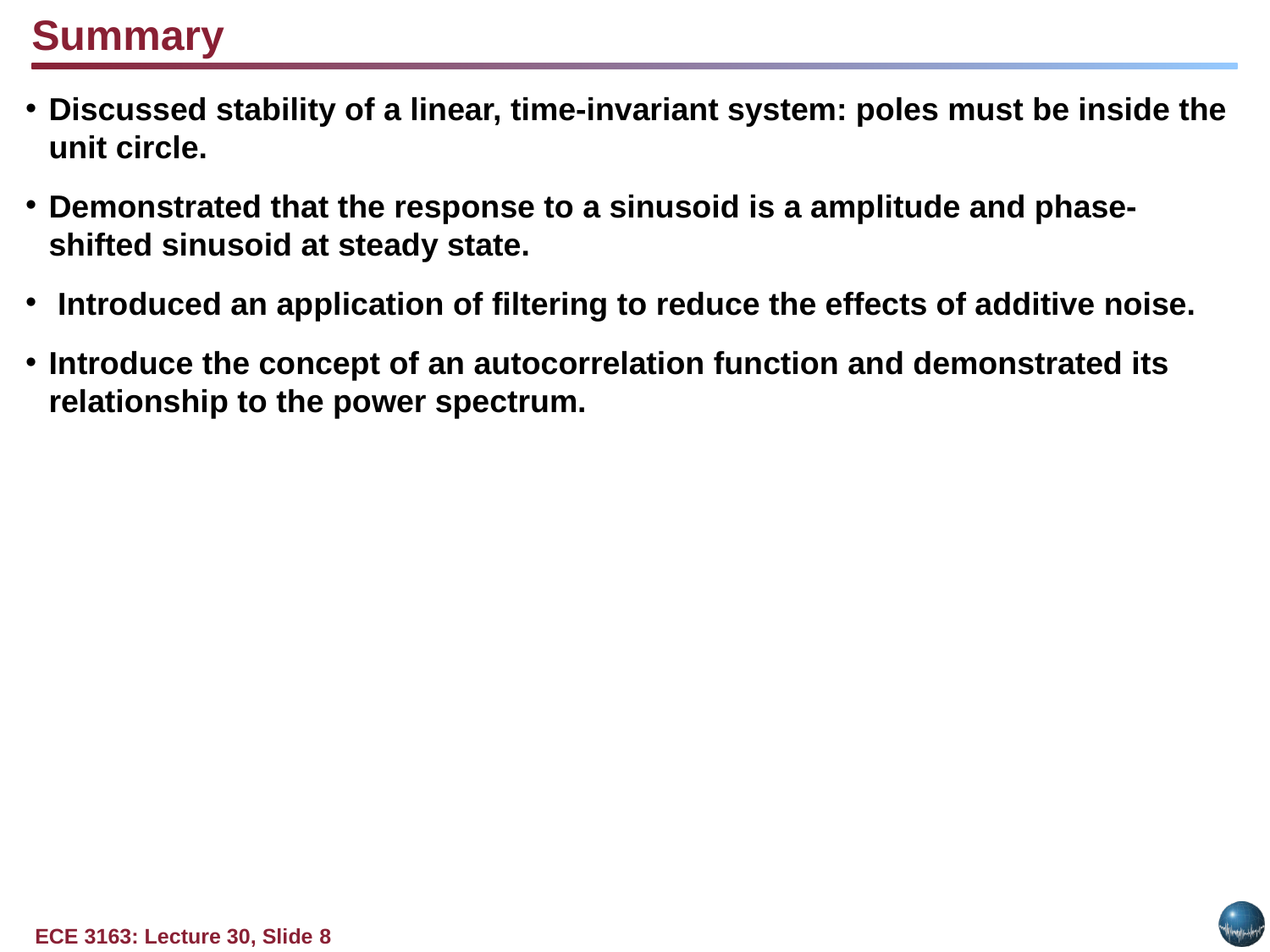

Summary
Discussed stability of a linear, time-invariant system: poles must be inside the unit circle.
Demonstrated that the response to a sinusoid is a amplitude and phase-shifted sinusoid at steady state.
 Introduced an application of filtering to reduce the effects of additive noise.
Introduce the concept of an autocorrelation function and demonstrated its relationship to the power spectrum.